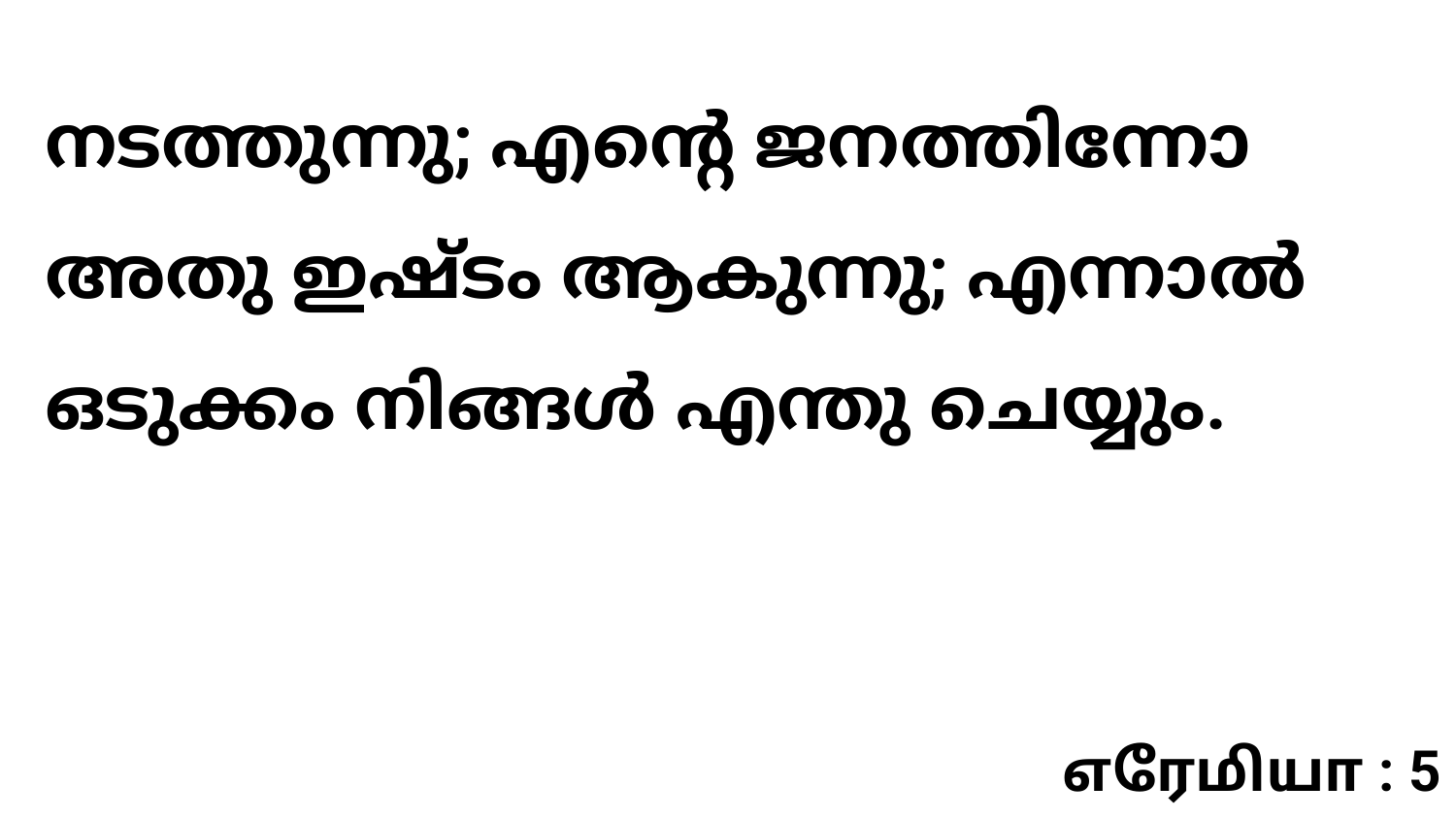

നടത്തുന്നു; എന്റെ ജനത്തിന്നോ അതു ഇഷ്ടം ആകുന്നു; എന്നാൽ ഒടുക്കം നിങ്ങൾ എന്തു ചെയ്യും.
எரேமியா : 5